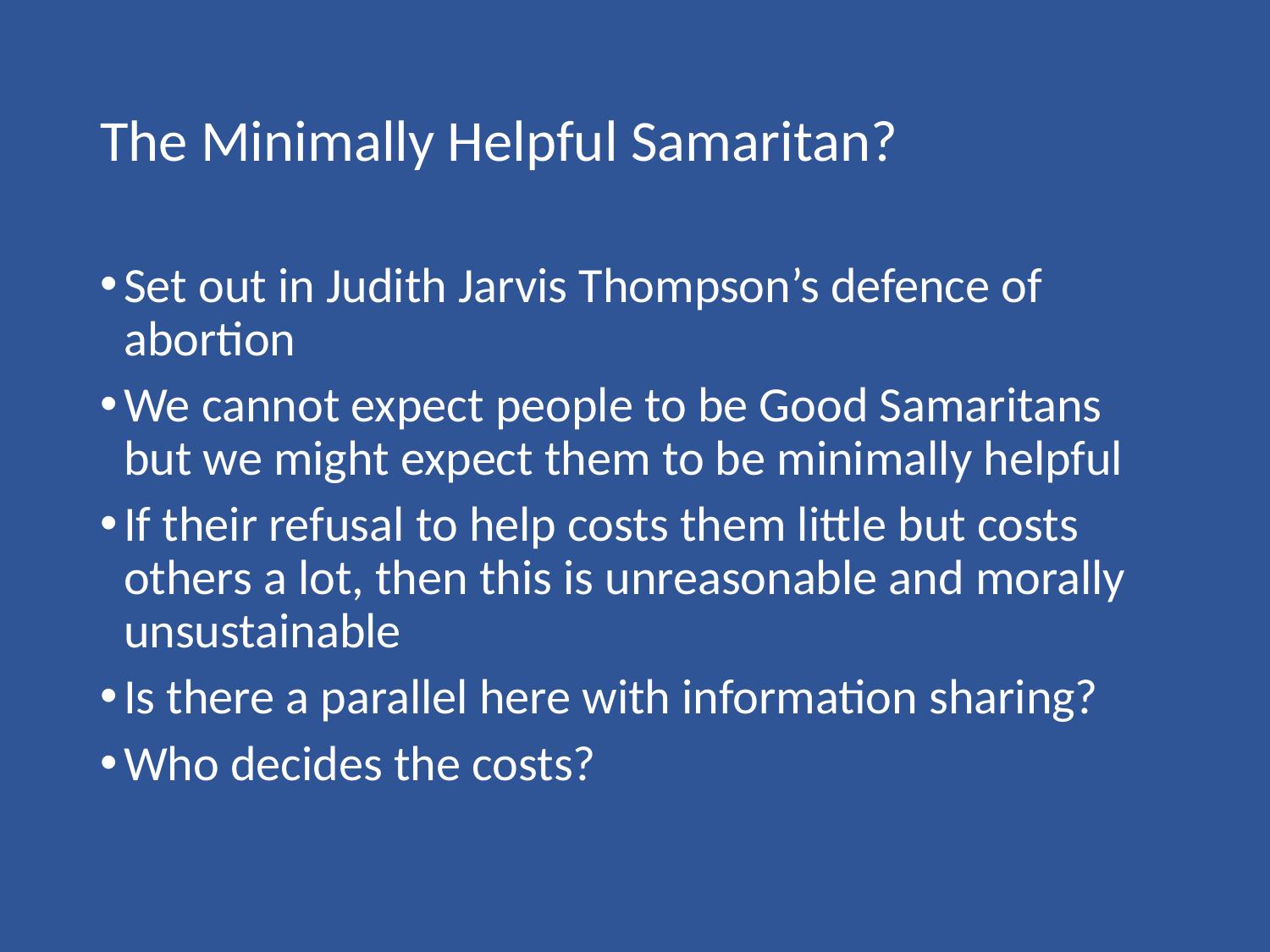

# The Minimally Helpful Samaritan?
Set out in Judith Jarvis Thompson’s defence of abortion
We cannot expect people to be Good Samaritans but we might expect them to be minimally helpful
If their refusal to help costs them little but costs others a lot, then this is unreasonable and morally unsustainable
Is there a parallel here with information sharing?
Who decides the costs?